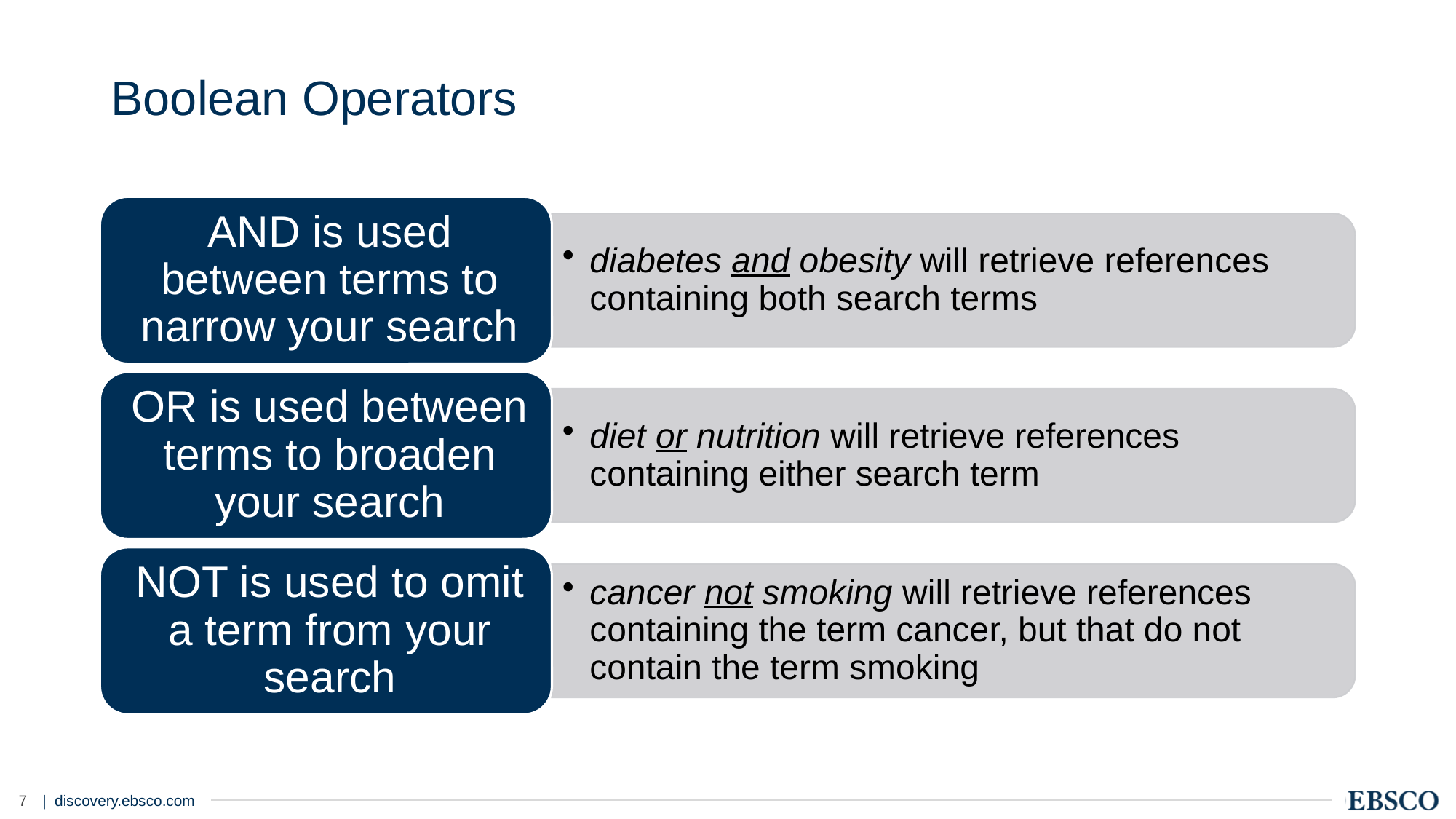

# Boolean Operators
diabetes and obesity will retrieve references containing both search terms
AND is used between terms to narrow your search
diet or nutrition will retrieve references containing either search term
OR is used between terms to broaden your search
cancer not smoking will retrieve references containing the term cancer, but that do not contain the term smoking
NOT is used to omit a term from your search